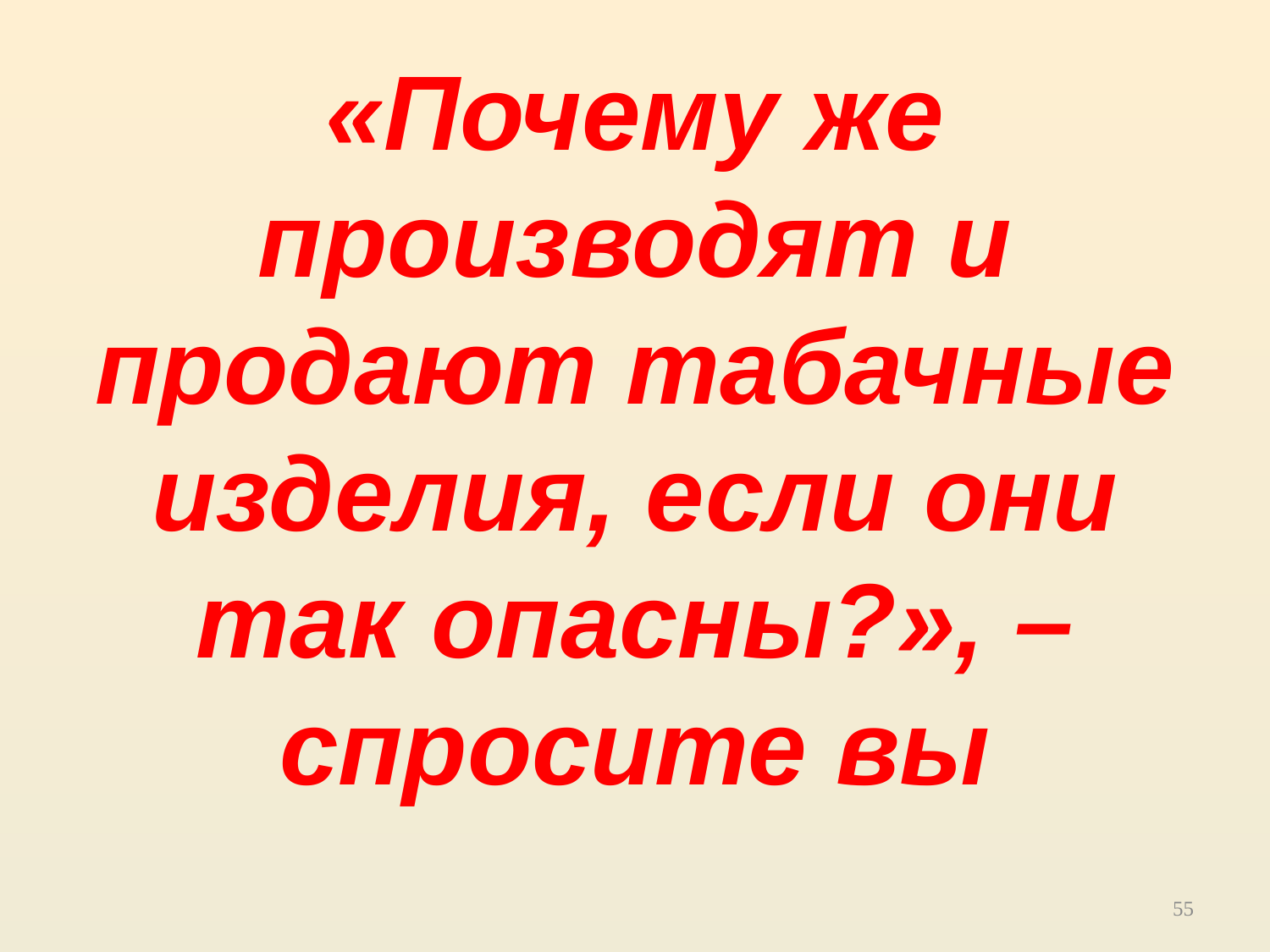

«Почему же производят и продают табачные изделия, если они так опасны?», – спросите вы

55